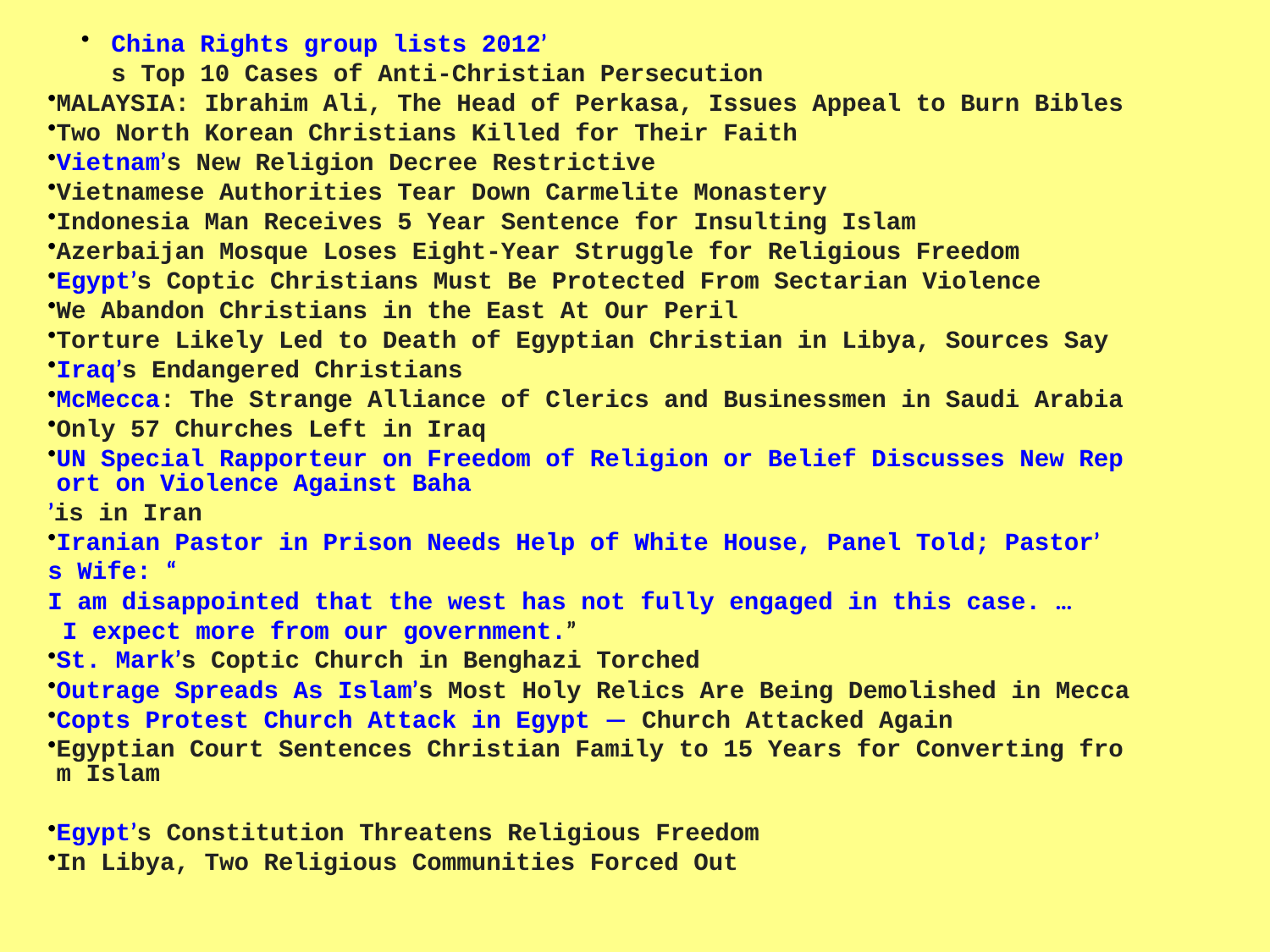

China Rights group lists 2012’s Top 10 Cases of Anti-Christian Persecution
MALAYSIA: Ibrahim Ali, The Head of Perkasa, Issues Appeal to Burn Bibles
Two North Korean Christians Killed for Their Faith
Vietnam’s New Religion Decree Restrictive
Vietnamese Authorities Tear Down Carmelite Monastery
Indonesia Man Receives 5 Year Sentence for Insulting Islam
Azerbaijan Mosque Loses Eight-Year Struggle for Religious Freedom
Egypt’s Coptic Christians Must Be Protected From Sectarian Violence
We Abandon Christians in the East At Our Peril
Torture Likely Led to Death of Egyptian Christian in Libya, Sources Say
Iraq’s Endangered Christians
McMecca: The Strange Alliance of Clerics and Businessmen in Saudi Arabia
Only 57 Churches Left in Iraq
UN Special Rapporteur on Freedom of Religion or Belief Discusses New Report on Violence Against Baha’is in Iran
Iranian Pastor in Prison Needs Help of White House, Panel Told; Pastor’s Wife: “I am disappointed that the west has not fully engaged in this case. … I expect more from our government.”
St. Mark’s Coptic Church in Benghazi Torched
Outrage Spreads As Islam’s Most Holy Relics Are Being Demolished in Mecca
Copts Protest Church Attack in Egypt — Church Attacked Again
Egyptian Court Sentences Christian Family to 15 Years for Converting from Islam
Egypt’s Constitution Threatens Religious Freedom
In Libya, Two Religious Communities Forced Out